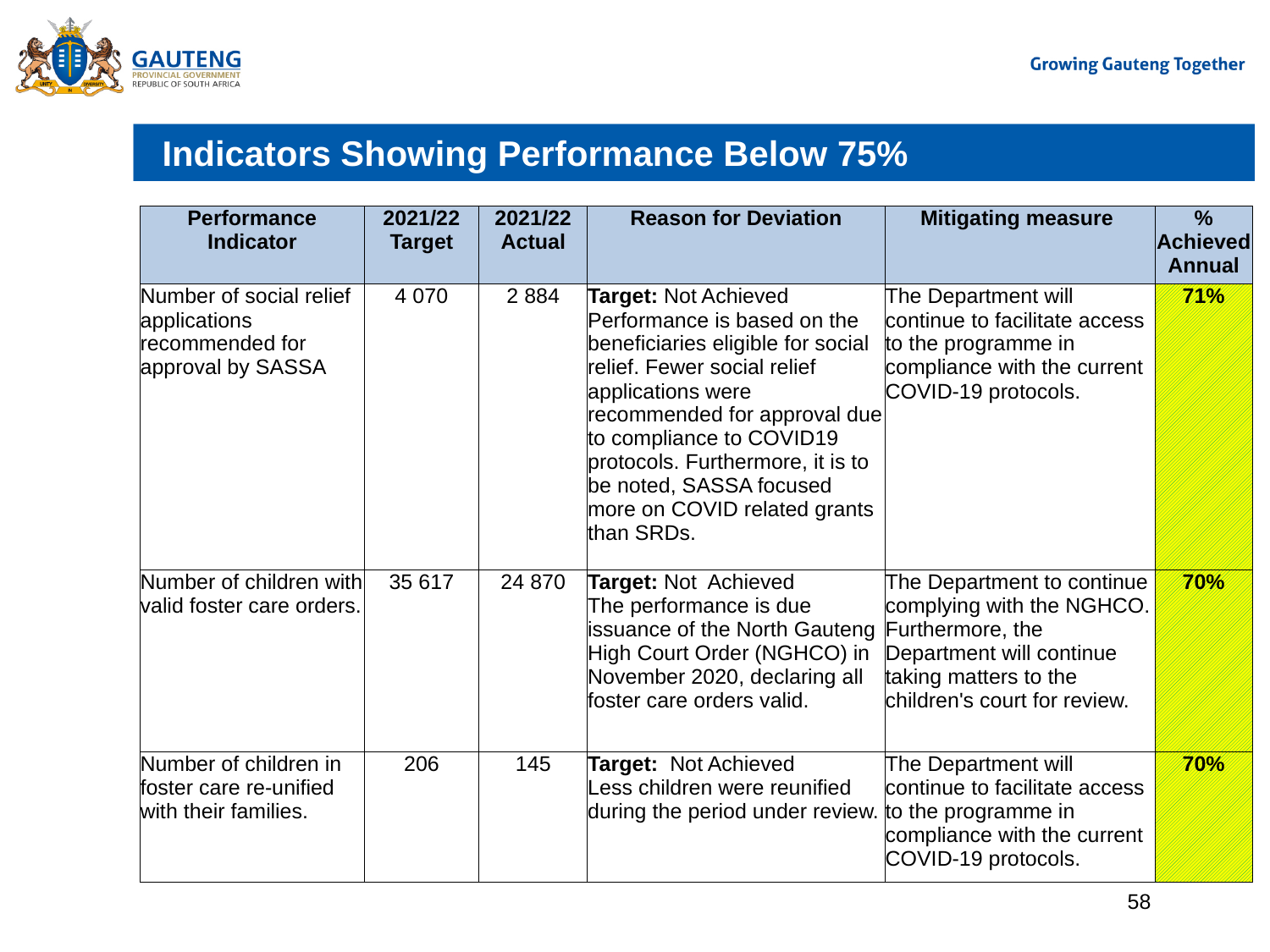

# Indicators Showing Performance Below 75%
| Performance Indicator | 2021/22 Target | 2021/22 Actual | Reason for Deviation | Mitigating measure | % Achieved Annual |
| --- | --- | --- | --- | --- | --- |
| Number of social relief applications recommended for approval by SASSA | 4 070 | 2 884 | Target: Not Achieved Performance is based on the beneficiaries eligible for social relief. Fewer social relief applications were recommended for approval due to compliance to COVID19 protocols. Furthermore, it is to be noted, SASSA focused more on COVID related grants than SRDs. | The Department will continue to facilitate access to the programme in compliance with the current COVID-19 protocols. | 71% |
| Number of children with valid foster care orders. | 35 617 | 24 870 | Target: Not Achieved The performance is due issuance of the North Gauteng High Court Order (NGHCO) in November 2020, declaring all foster care orders valid. | The Department to continue complying with the NGHCO. Furthermore, the Department will continue taking matters to the children's court for review. | 70% |
| Number of children in foster care re-unified with their families. | 206 | 145 | Target: Not Achieved Less children were reunified during the period under review. | The Department will continue to facilitate access to the programme in compliance with the current COVID-19 protocols. | 70% |
58